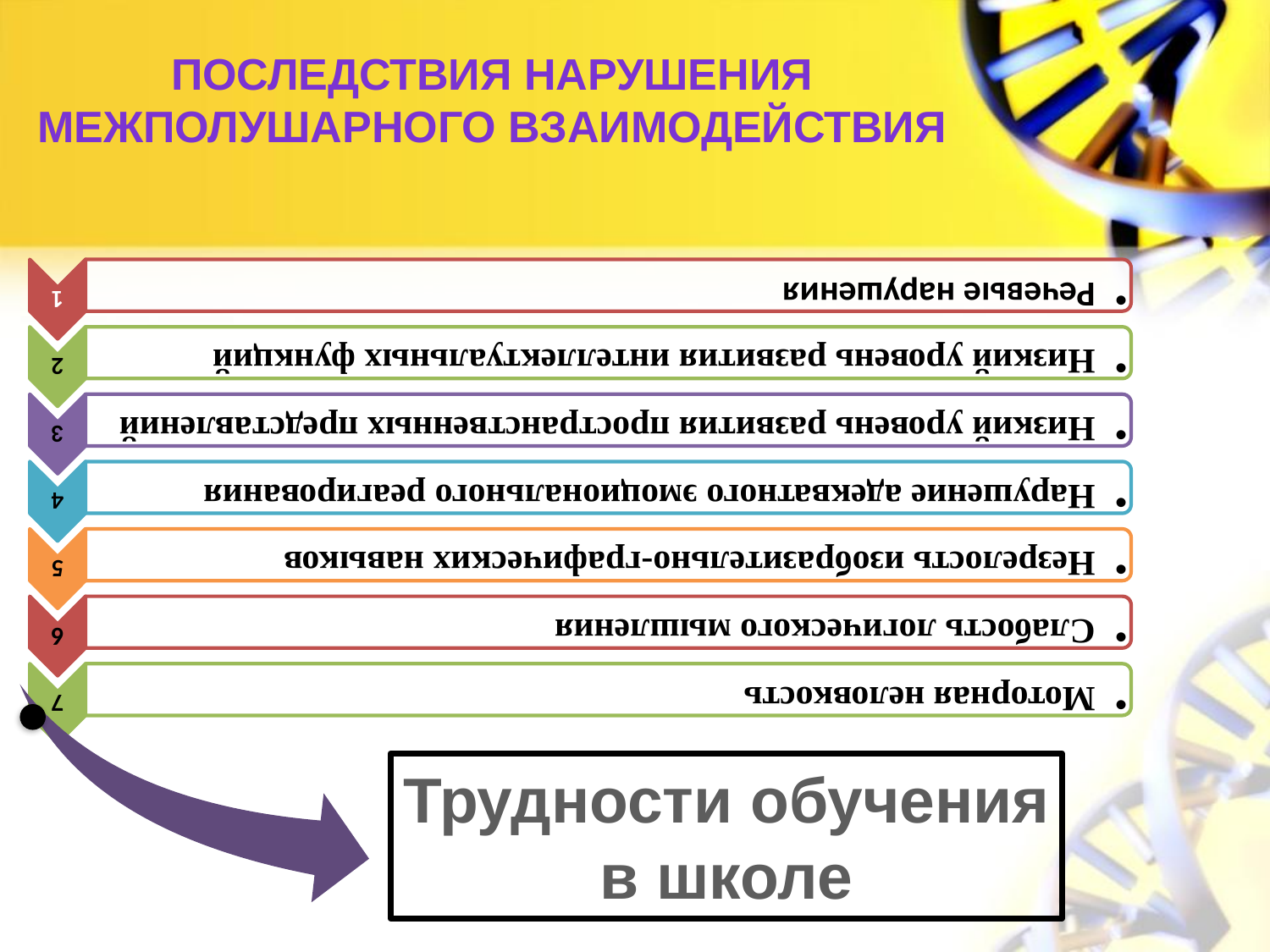

Последствия нарушения
межполушарного взаимодействия
1
Речевые нарушения
2
Низкий уровень развития интеллектуальных функций
3
Низкий уровень развития пространственных представлений
4
Нарушение адекватного эмоционального реагирования
5
Незрелость изобразительно-графических навыков
6
Слабость логического мышления
7
Моторная неловкость

Трудности обучения
в школе